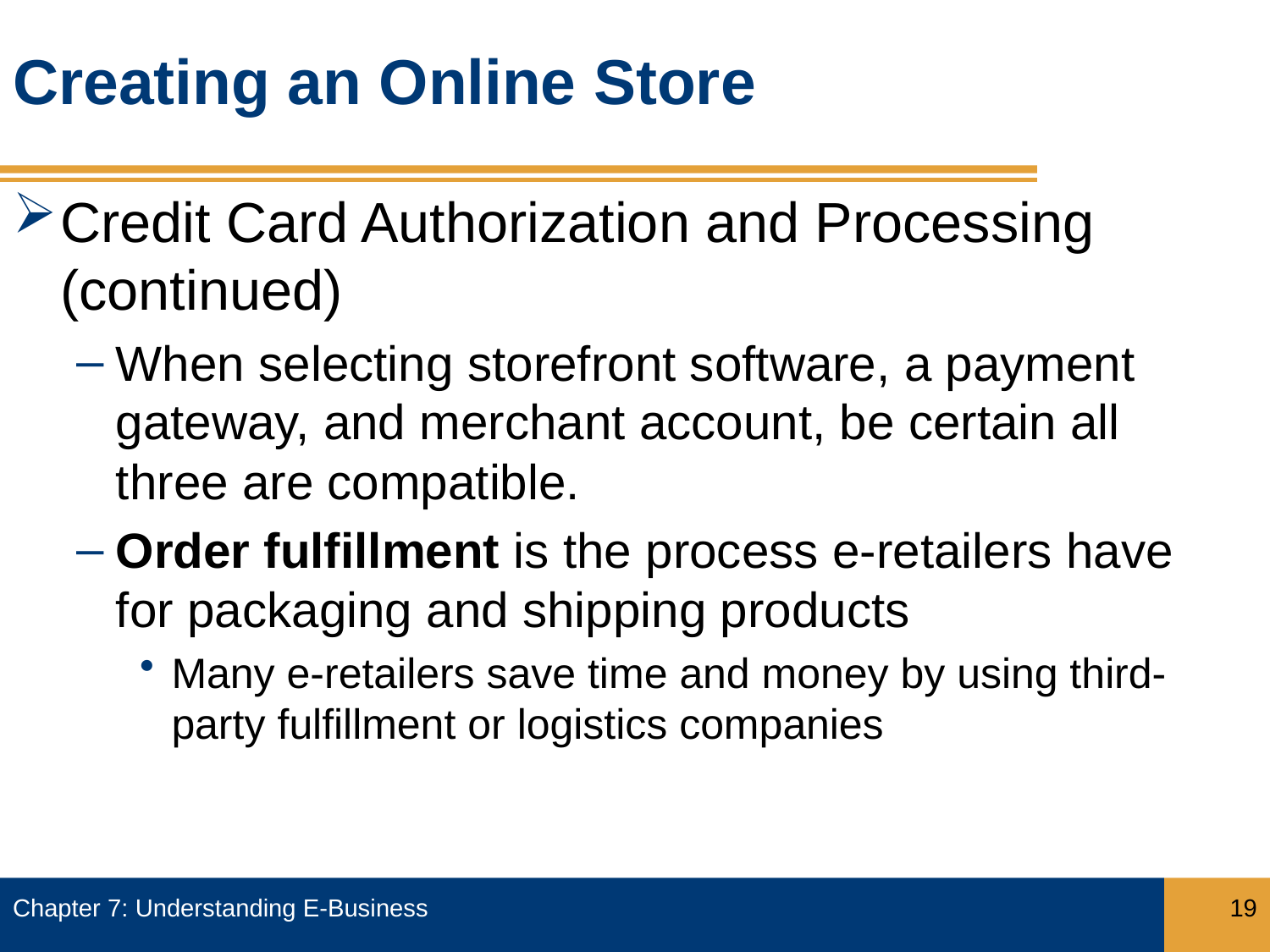

# Creating an Online Store
Credit Card Authorization and Processing (continued)
When selecting storefront software, a payment gateway, and merchant account, be certain all three are compatible.
Order fulfillment is the process e-retailers have for packaging and shipping products
Many e-retailers save time and money by using third-party fulfillment or logistics companies
Chapter 7: Understanding E-Business
19